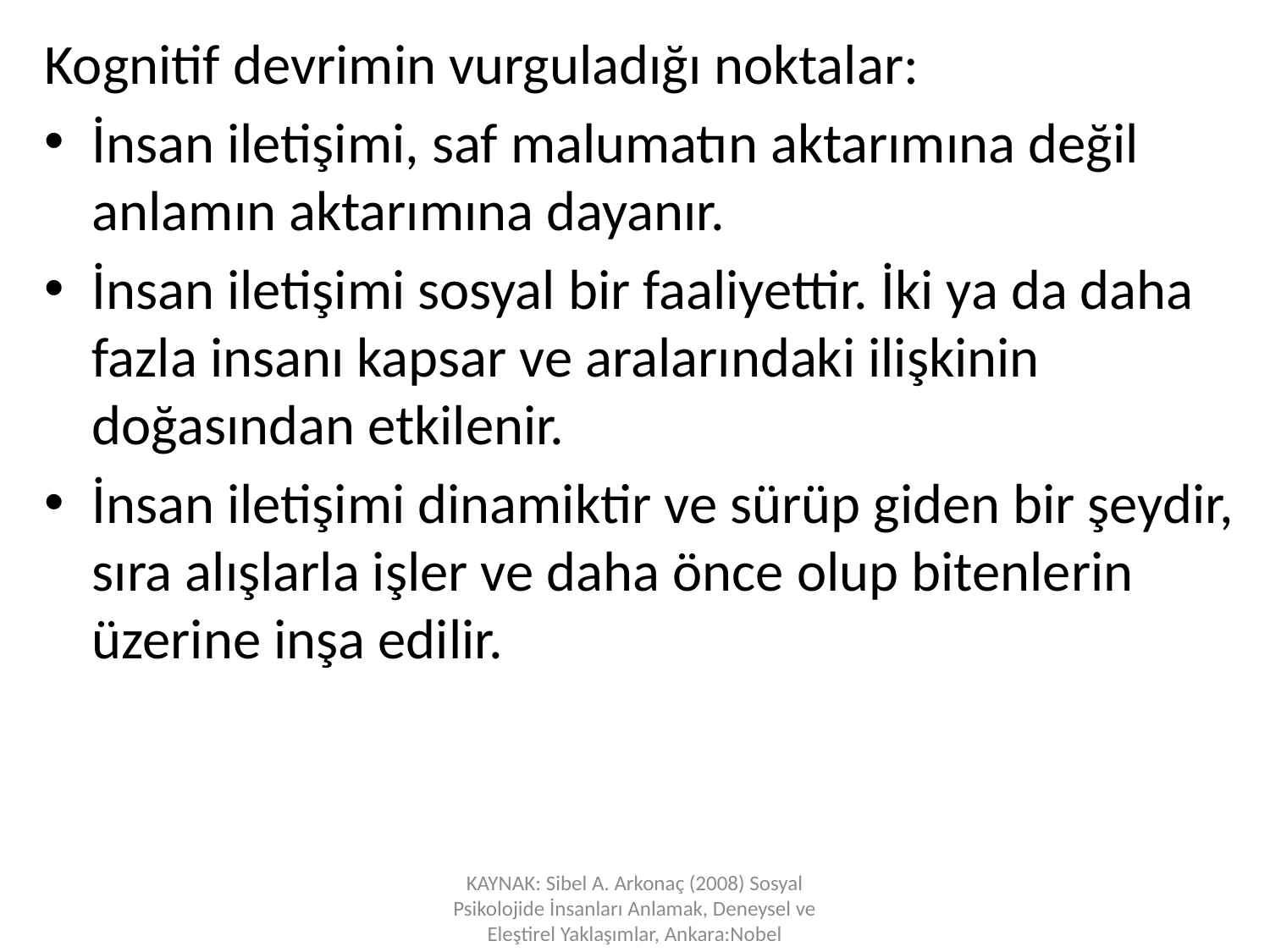

Kognitif devrimin vurguladığı noktalar:
İnsan iletişimi, saf malumatın aktarımına değil anlamın aktarımına dayanır.
İnsan iletişimi sosyal bir faaliyettir. İki ya da daha fazla insanı kapsar ve aralarındaki ilişkinin doğasından etkilenir.
İnsan iletişimi dinamiktir ve sürüp giden bir şeydir, sıra alışlarla işler ve daha önce olup bitenlerin üzerine inşa edilir.
KAYNAK: Sibel A. Arkonaç (2008) Sosyal Psikolojide İnsanları Anlamak, Deneysel ve Eleştirel Yaklaşımlar, Ankara:Nobel